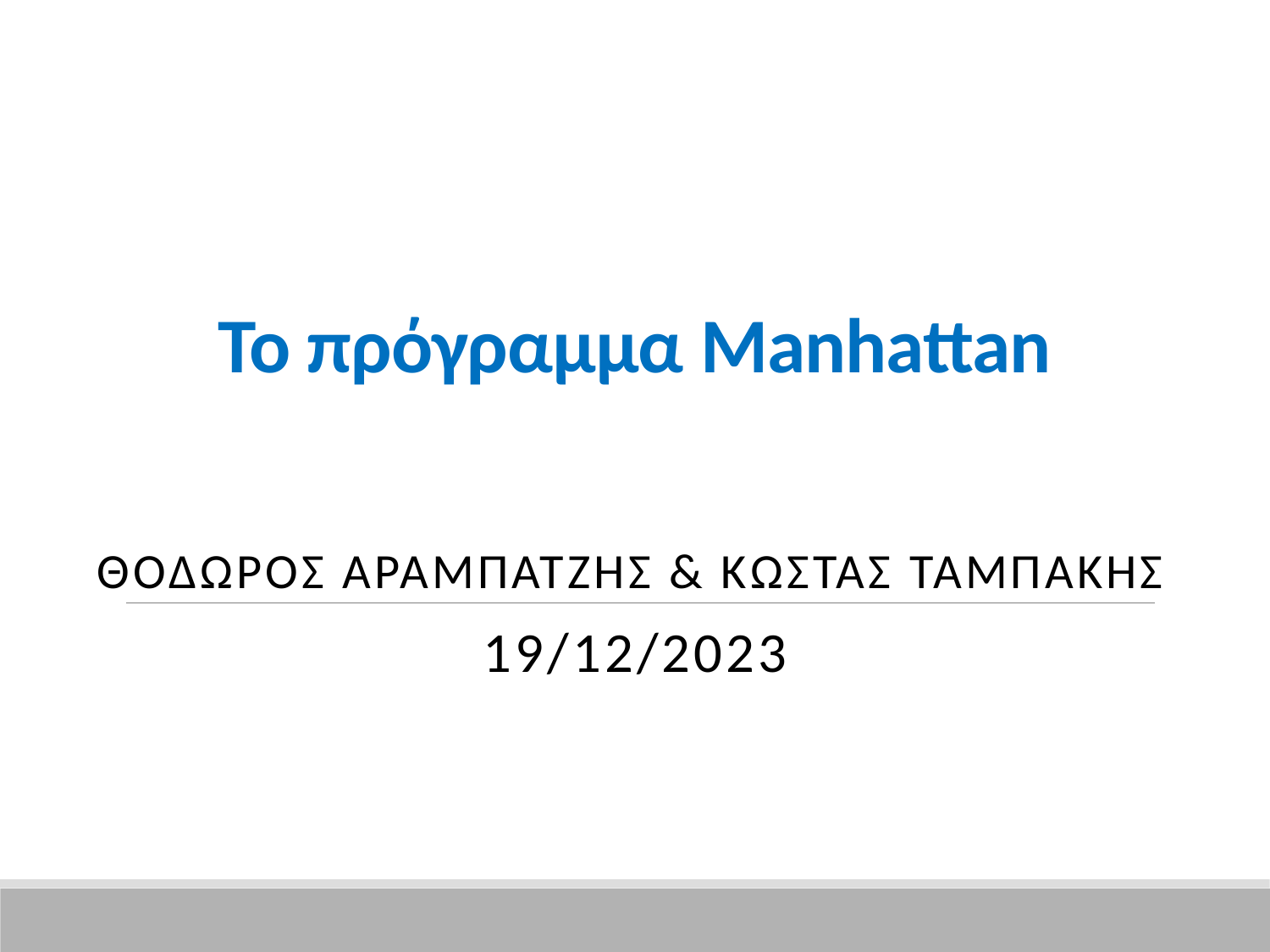

# Το πρόγραμμα Manhattan
Θοδωροσ Αραμπατζης & κωστας Ταμπακης
19/12/2023